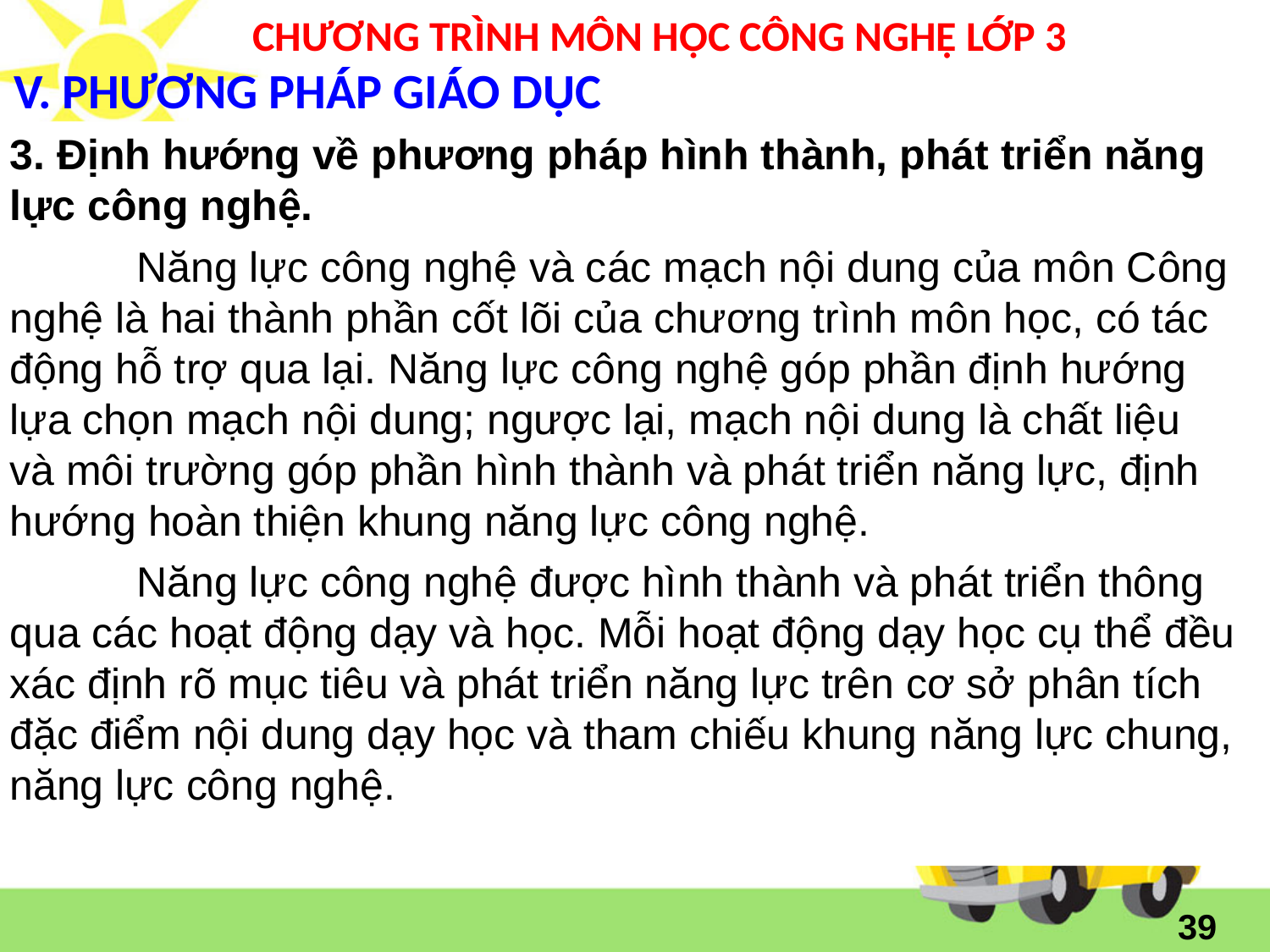

# CHƯƠNG TRÌNH MÔN HỌC CÔNG NGHỆ LỚP 3
V. PHƯƠNG PHÁP GIÁO DỤC
3. Định hướng về phương pháp hình thành, phát triển năng lực công nghệ.
	Năng lực công nghệ và các mạch nội dung của môn Công nghệ là hai thành phần cốt lõi của chương trình môn học, có tác động hỗ trợ qua lại. Năng lực công nghệ góp phần định hướng lựa chọn mạch nội dung; ngược lại, mạch nội dung là chất liệu và môi trường góp phần hình thành và phát triển năng lực, định hướng hoàn thiện khung năng lực công nghệ.
	Năng lực công nghệ được hình thành và phát triển thông qua các hoạt động dạy và học. Mỗi hoạt động dạy học cụ thể đều xác định rõ mục tiêu và phát triển năng lực trên cơ sở phân tích đặc điểm nội dung dạy học và tham chiếu khung năng lực chung, năng lực công nghệ.

39